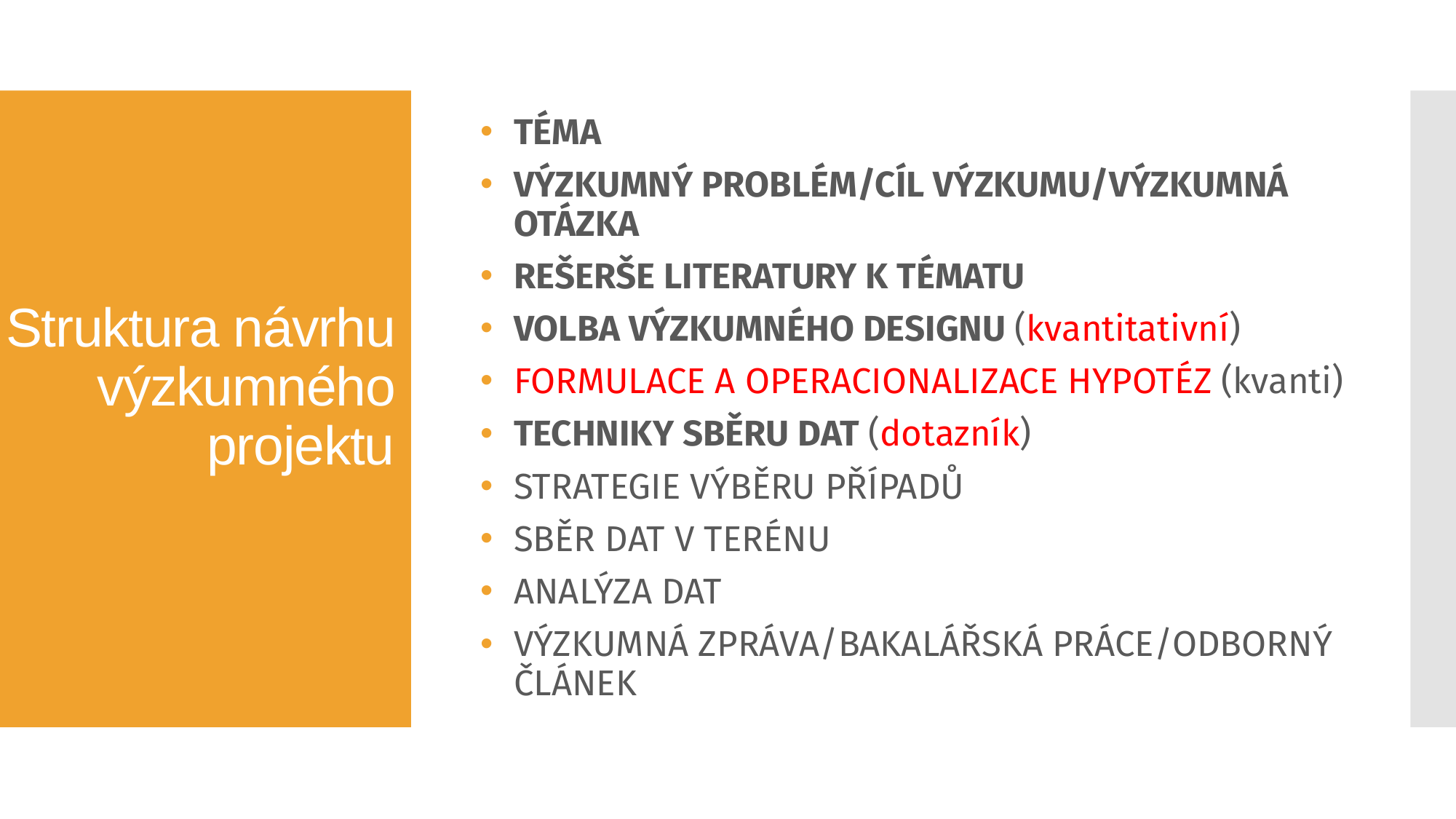

TÉMA
VÝZKUMNÝ PROBLÉM/CÍL VÝZKUMU/VÝZKUMNÁ OTÁZKA
REŠERŠE LITERATURY K TÉMATU
VOLBA VÝZKUMNÉHO DESIGNU (kvantitativní)
FORMULACE A OPERACIONALIZACE HYPOTÉZ (kvanti)
TECHNIKY SBĚRU DAT (dotazník)
STRATEGIE VÝBĚRU PŘÍPADŮ
SBĚR DAT V TERÉNU
ANALÝZA DAT
VÝZKUMNÁ ZPRÁVA/BAKALÁŘSKÁ PRÁCE/ODBORNÝ ČLÁNEK

# Struktura návrhu výzkumného projektu